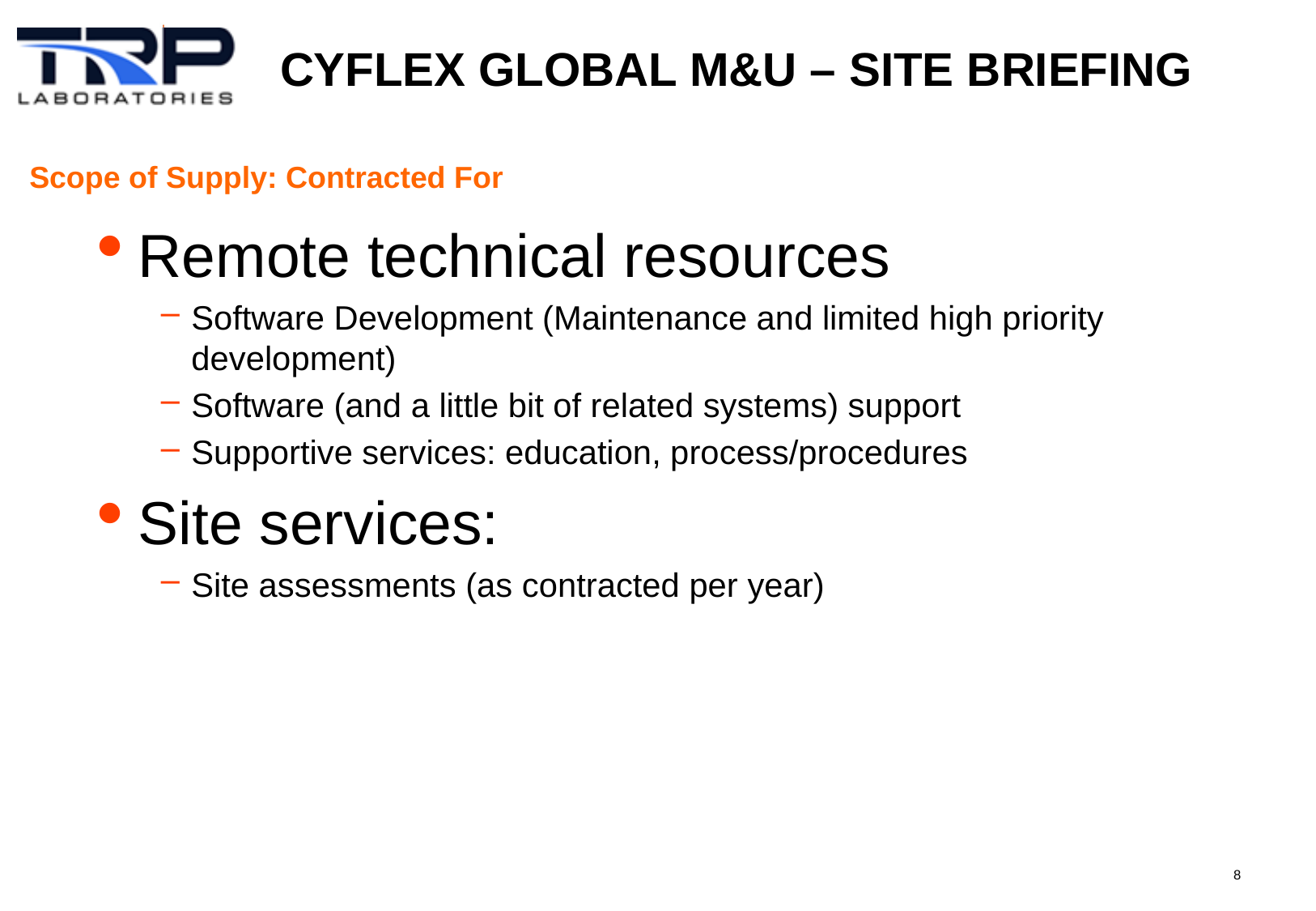

# CyFlex Global M&U – Site Briefing
Scope of Supply: Contracted For
Remote technical resources
Software Development (Maintenance and limited high priority development)
Software (and a little bit of related systems) support
Supportive services: education, process/procedures
Site services:
Site assessments (as contracted per year)